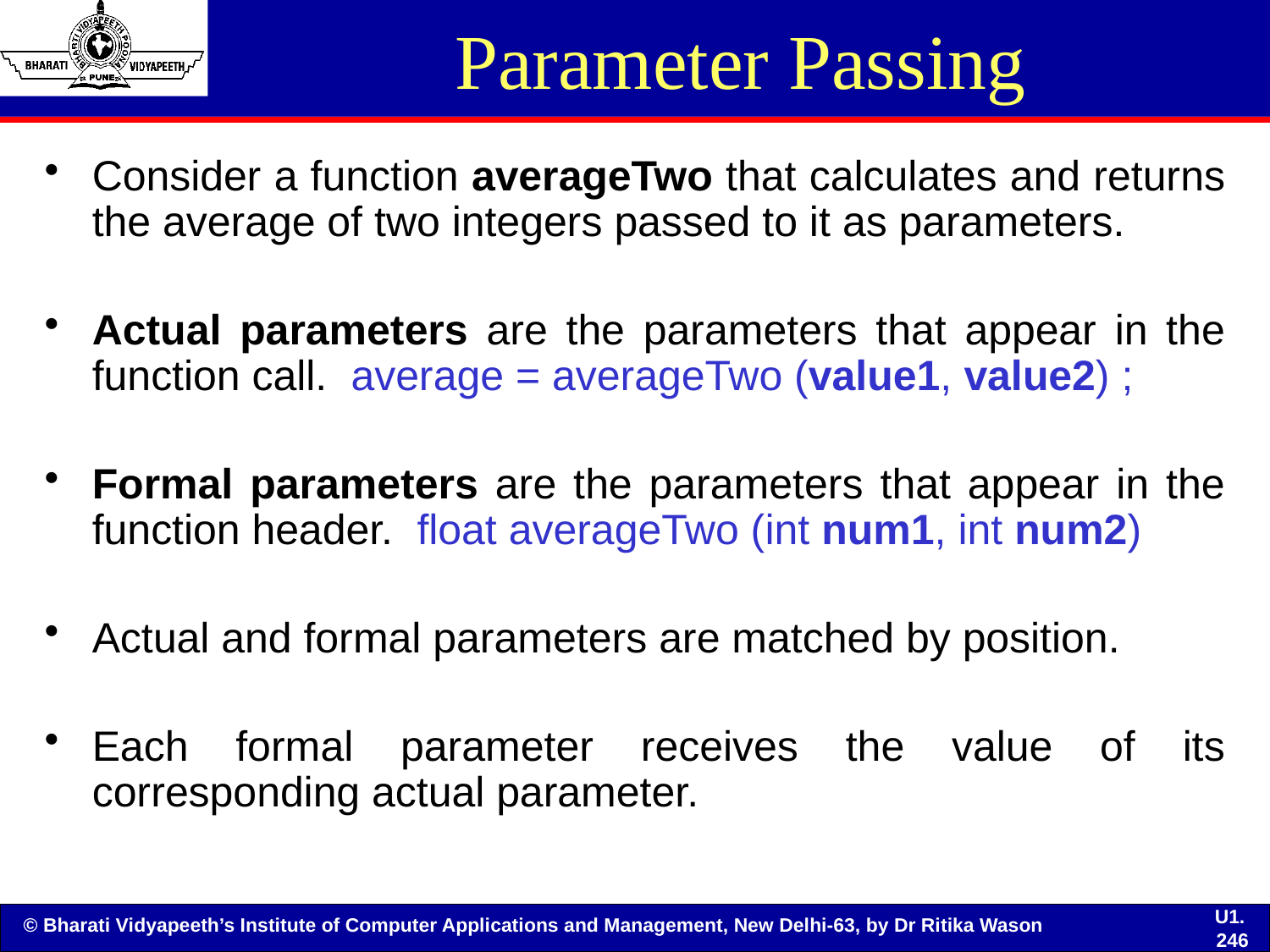

# Parameter Passing
Consider a function averageTwo that calculates and returns the average of two integers passed to it as parameters.

Actual parameters are the parameters that appear in the function call.  average = averageTwo (value1, value2) ;

Formal parameters are the parameters that appear in the function header.  float averageTwo (int num1, int num2)

Actual and formal parameters are matched by position.

Each formal parameter receives the value of its corresponding actual parameter.